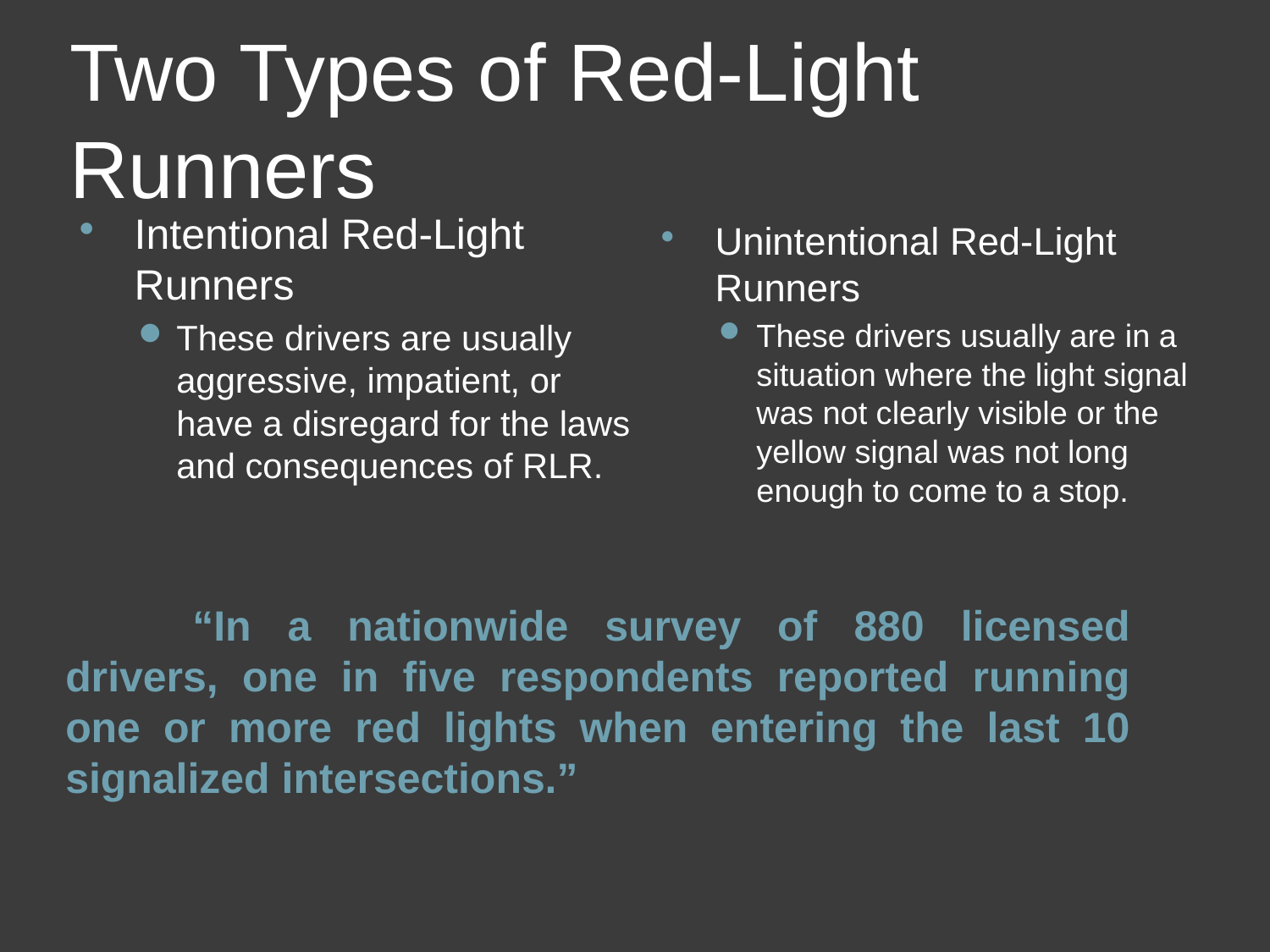

# Two Types of Red-Light Runners
Intentional Red-Light Runners
These drivers are usually aggressive, impatient, or have a disregard for the laws and consequences of RLR.
Unintentional Red-Light Runners
These drivers usually are in a situation where the light signal was not clearly visible or the yellow signal was not long enough to come to a stop.
	“In a nationwide survey of 880 licensed drivers, one in five respondents reported running one or more red lights when entering the last 10 signalized intersections.”